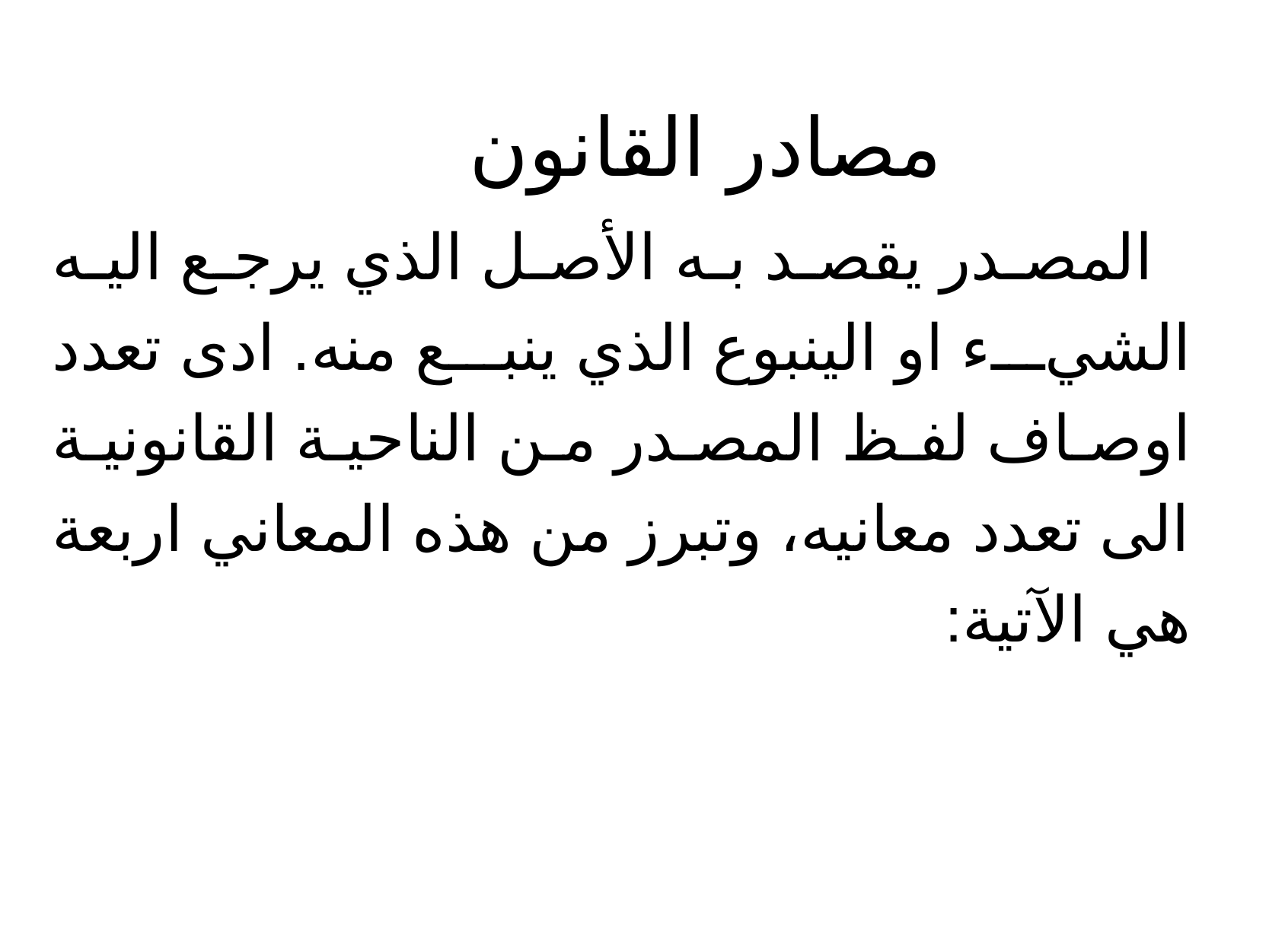

مصادر القانون
المصدر يقصد به الأصل الذي يرجع اليه الشيء او الينبوع الذي ينبع منه. ادى تعدد اوصاف لفظ المصدر من الناحية القانونية الى تعدد معانيه، وتبرز من هذه المعاني اربعة هي الآتية: